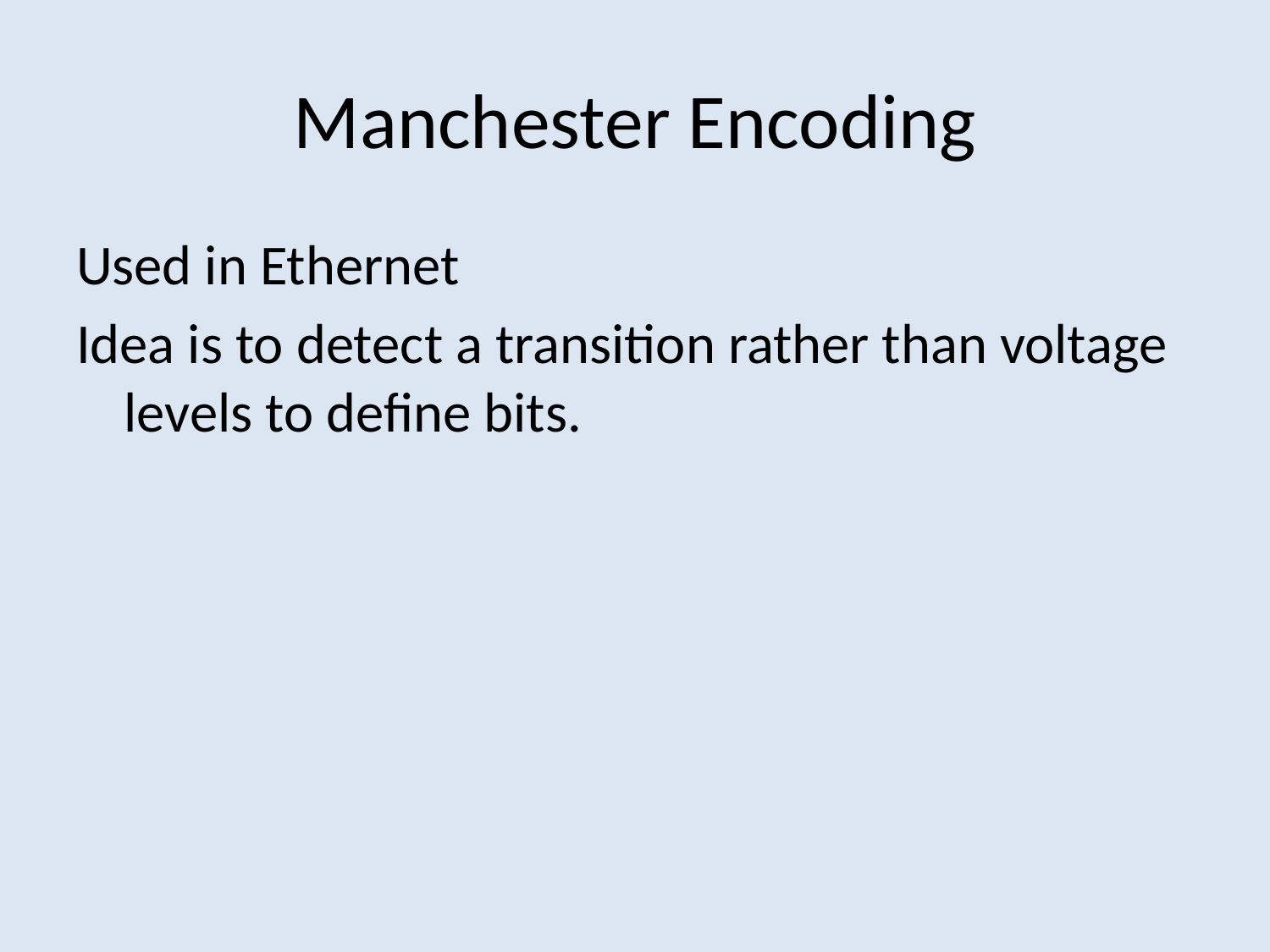

# Manchester Encoding
Used in Ethernet
Idea is to detect a transition rather than voltage levels to define bits.